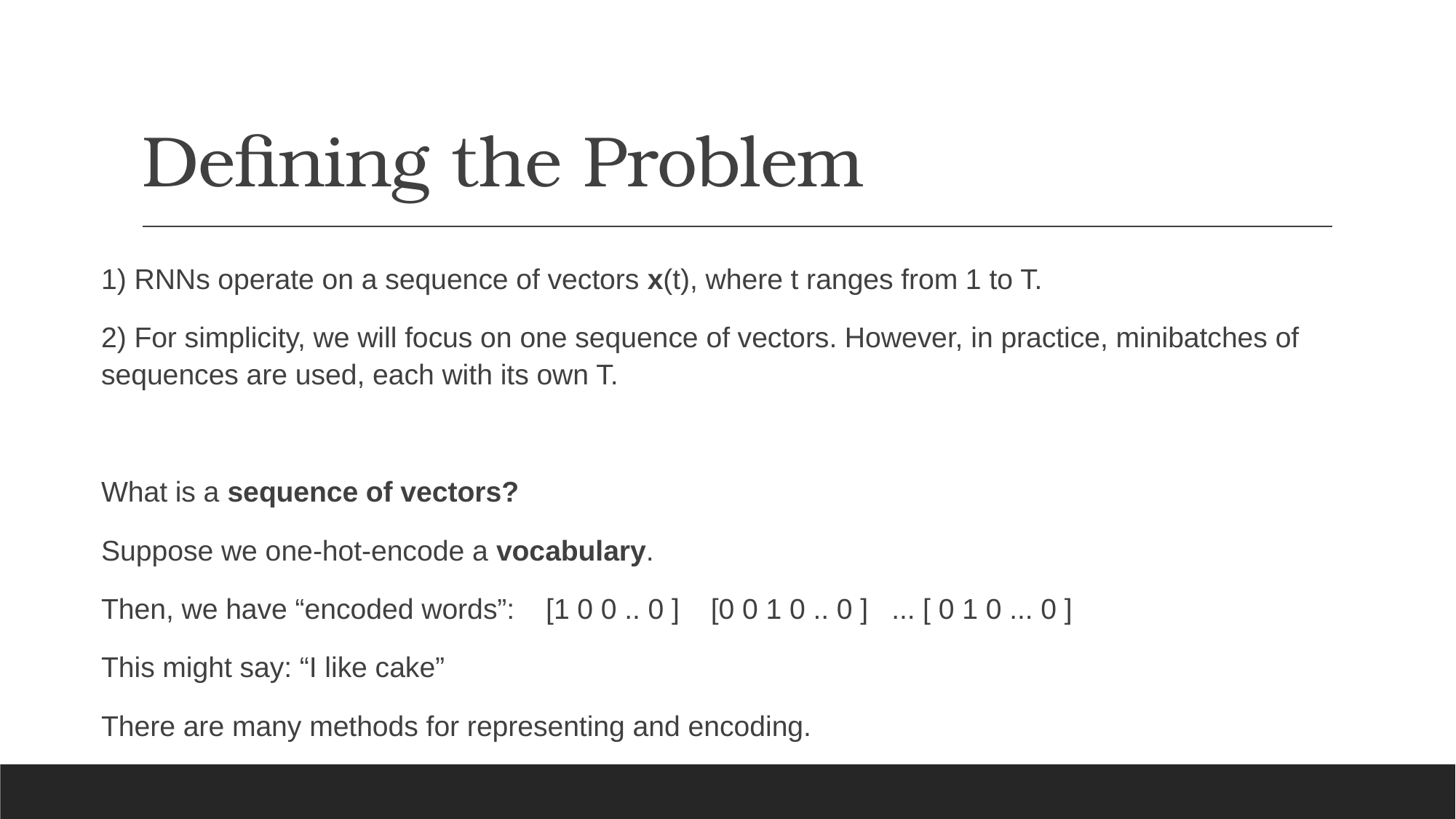

# Defining the Problem
1) RNNs operate on a sequence of vectors x(t), where t ranges from 1 to T.
2) For simplicity, we will focus on one sequence of vectors. However, in practice, minibatches of sequences are used, each with its own T.

What is a sequence of vectors?
Suppose we one-hot-encode a vocabulary.
Then, we have “encoded words”:    [1 0 0 .. 0 ]    [0 0 1 0 .. 0 ]   ... [ 0 1 0 ... 0 ]
This might say: “I like cake”
There are many methods for representing and encoding.